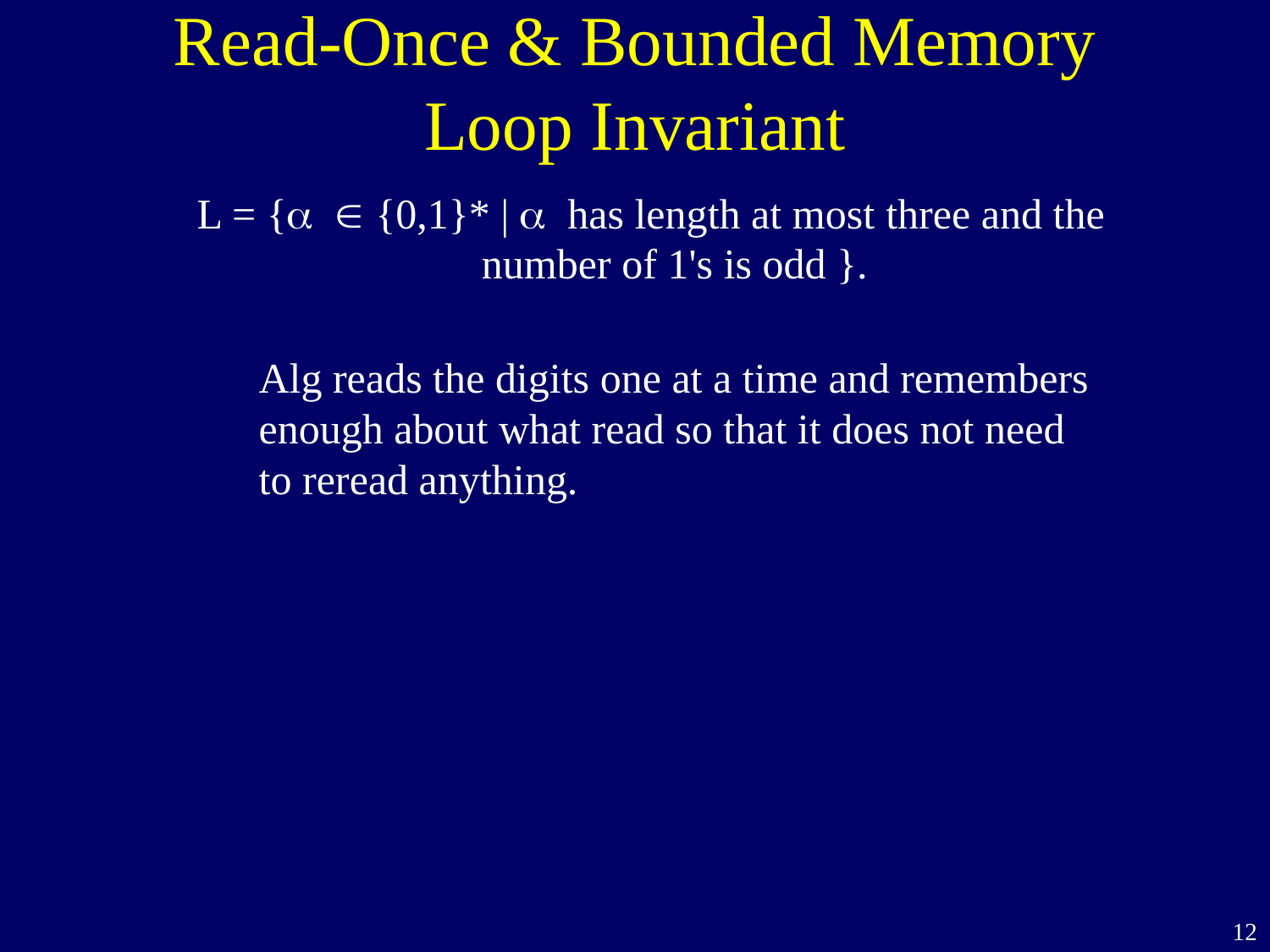

# Read-Once & Bounded Memory Loop Invariant
L = {α ∈ {0,1}* | α has length at most three and the number of 1's is odd }.
Alg reads the digits one at a time and remembers
enough about what read so that it does not need
to reread anything.